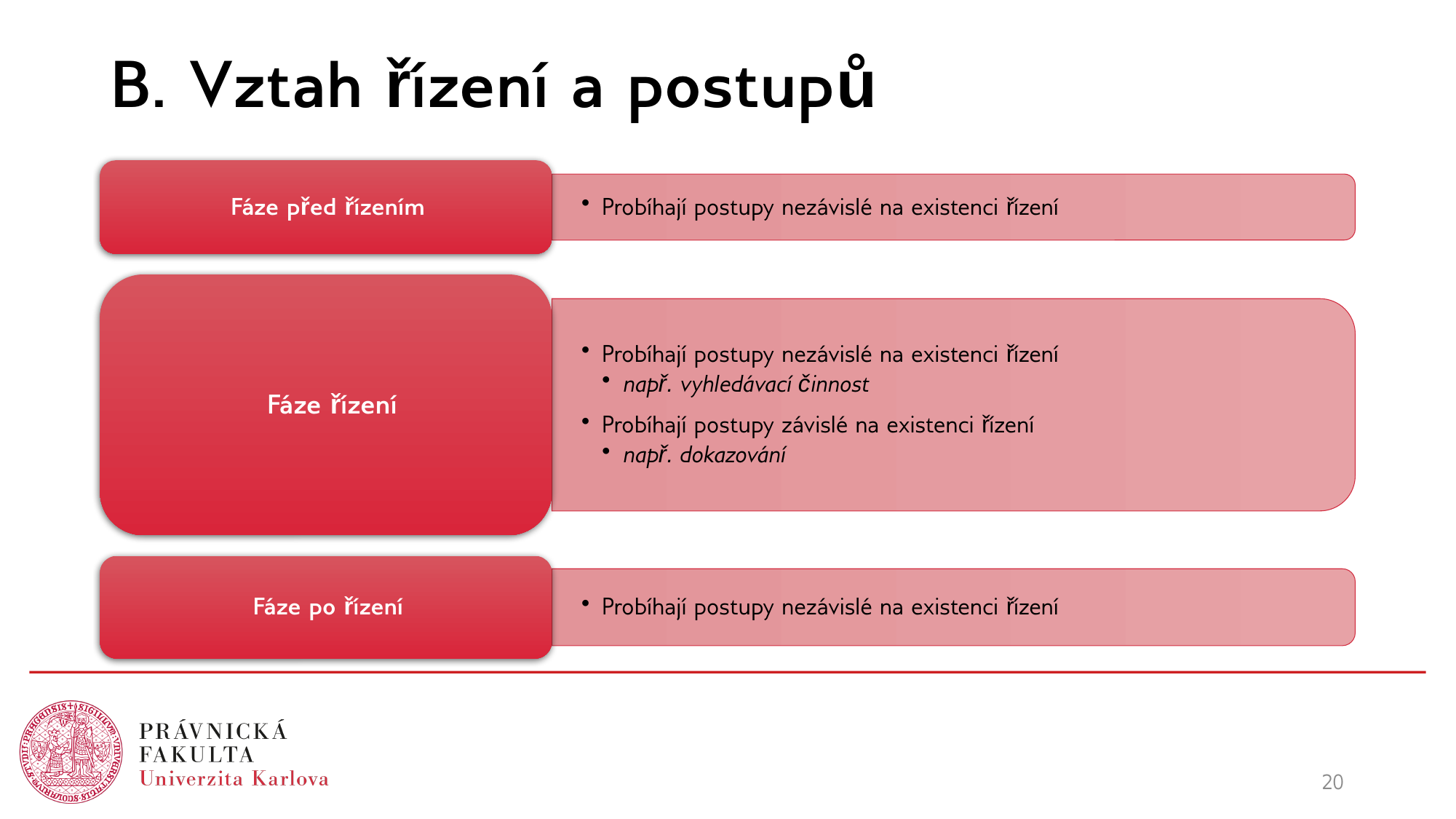

# B. Vztah řízení a postupů
Probíhají postupy nezávislé na existenci řízení
Fáze před řízením
Probíhají postupy nezávislé na existenci řízení
např. vyhledávací činnost

Probíhají postupy závislé na existenci řízení
např. dokazování
Fáze řízení
Probíhají postupy nezávislé na existenci řízení
Fáze po řízení
20